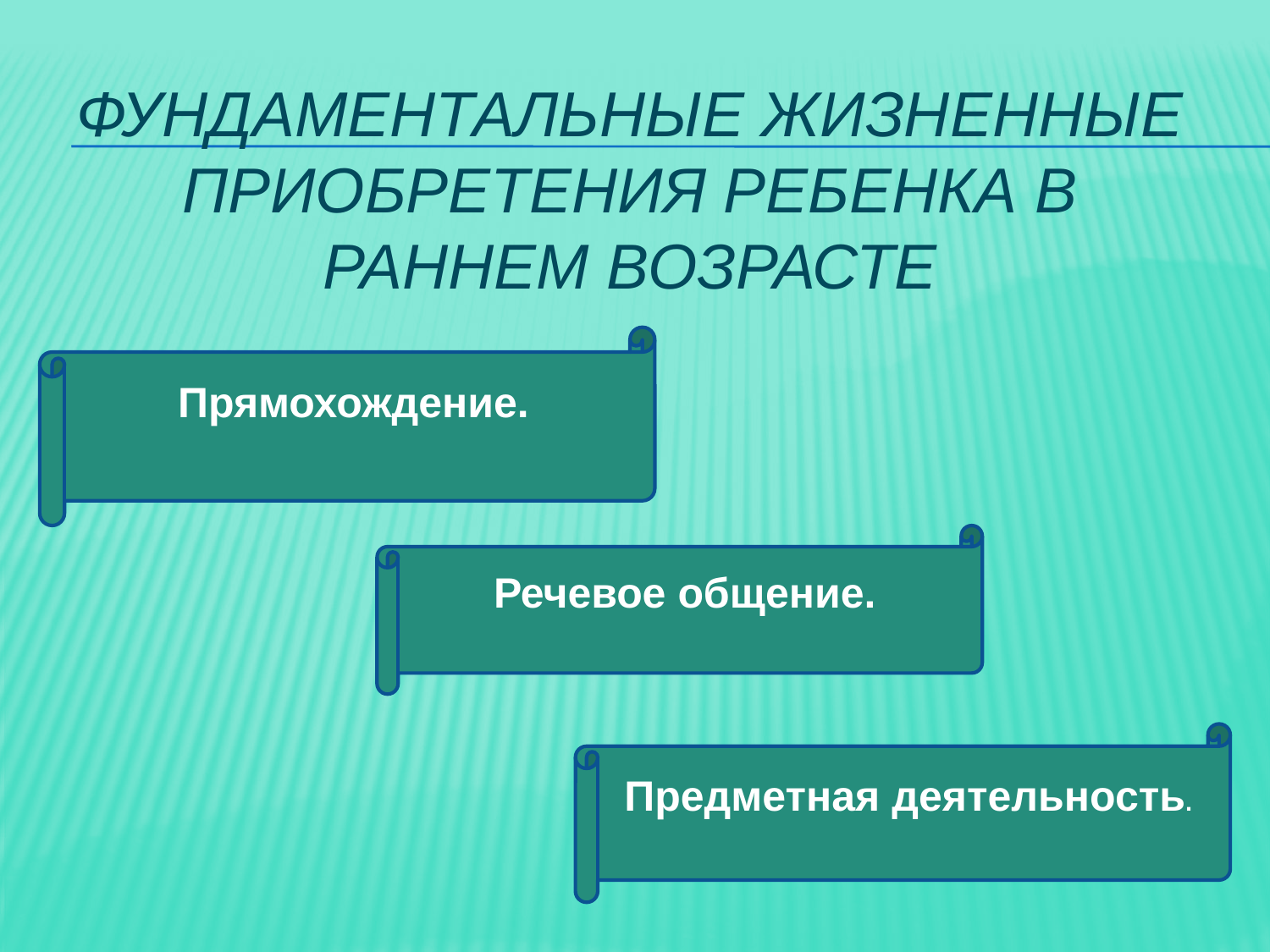

# Фундаментальные жизненные приобретения ребенка в раннем возрасте
Прямохождение.

Речевое общение.

Предметная деятельность.